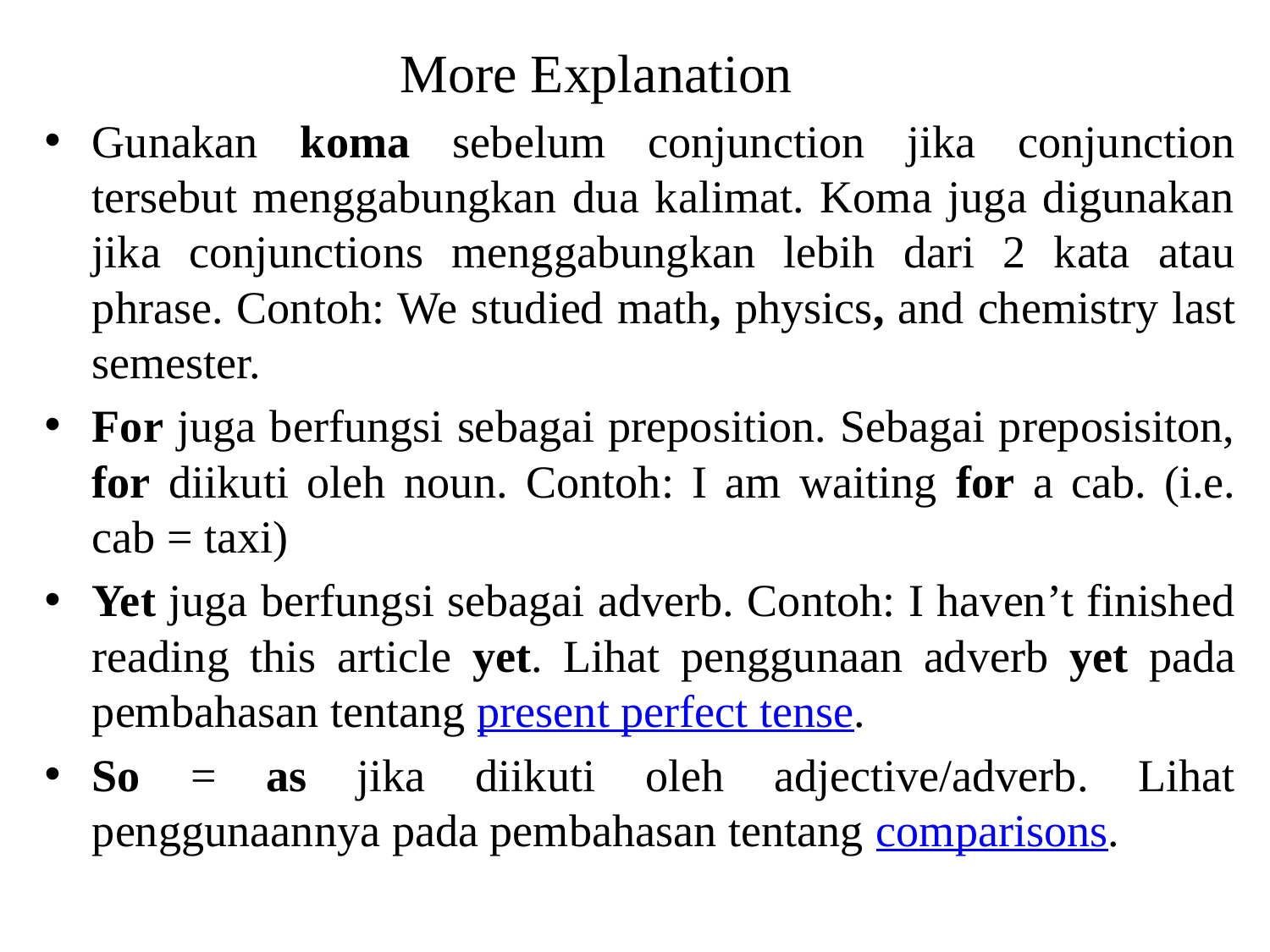

# More Explanation
Gunakan koma sebelum conjunction jika conjunction tersebut menggabungkan dua kalimat. Koma juga digunakan jika conjunctions menggabungkan lebih dari 2 kata atau phrase. Contoh: We studied math, physics, and chemistry last semester.
For juga berfungsi sebagai preposition. Sebagai preposisiton, for diikuti oleh noun. Contoh: I am waiting for a cab. (i.e. cab = taxi)
Yet juga berfungsi sebagai adverb. Contoh: I haven’t finished reading this article yet. Lihat penggunaan adverb yet pada pembahasan tentang present perfect tense.
So = as jika diikuti oleh adjective/adverb. Lihat penggunaannya pada pembahasan tentang comparisons.